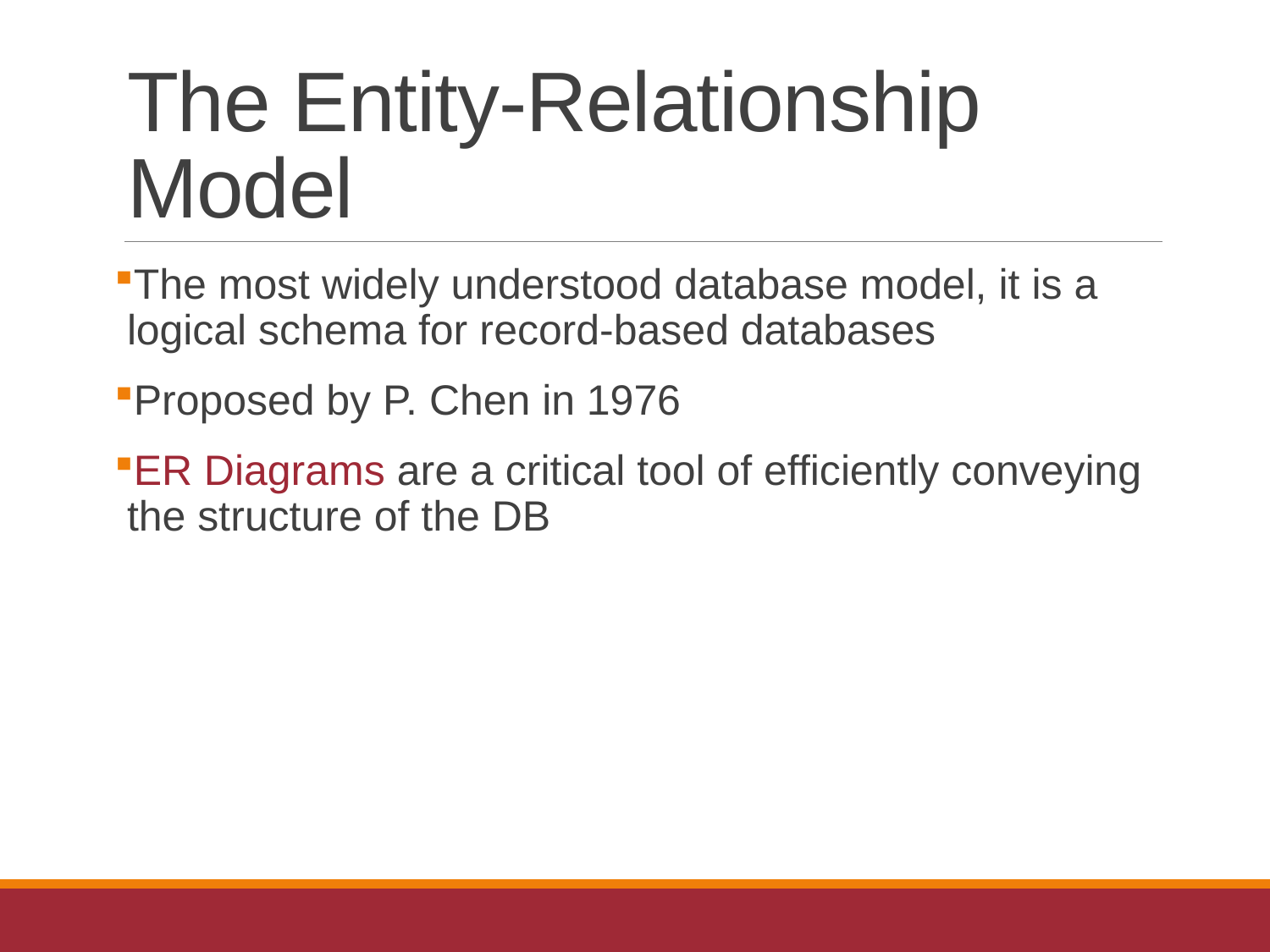

# The Entity-Relationship Model
The most widely understood database model, it is a logical schema for record-based databases
Proposed by P. Chen in 1976
ER Diagrams are a critical tool of efficiently conveying the structure of the DB